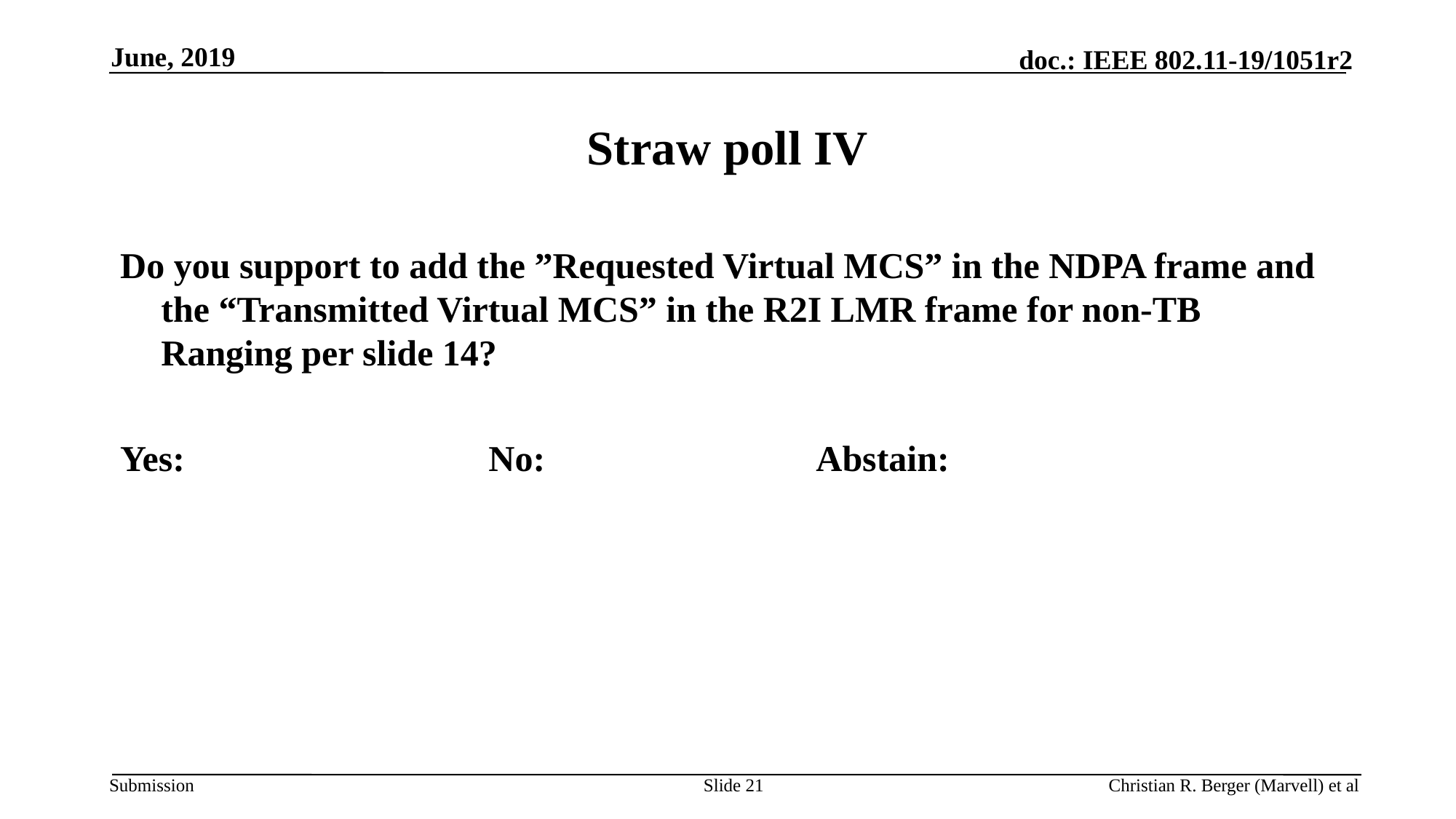

June, 2019
# Straw poll IV
Do you support to add the ”Requested Virtual MCS” in the NDPA frame and the “Transmitted Virtual MCS” in the R2I LMR frame for non-TB Ranging per slide 14?

Yes: 			No: 			Abstain:

Slide 21
Christian R. Berger (Marvell) et al